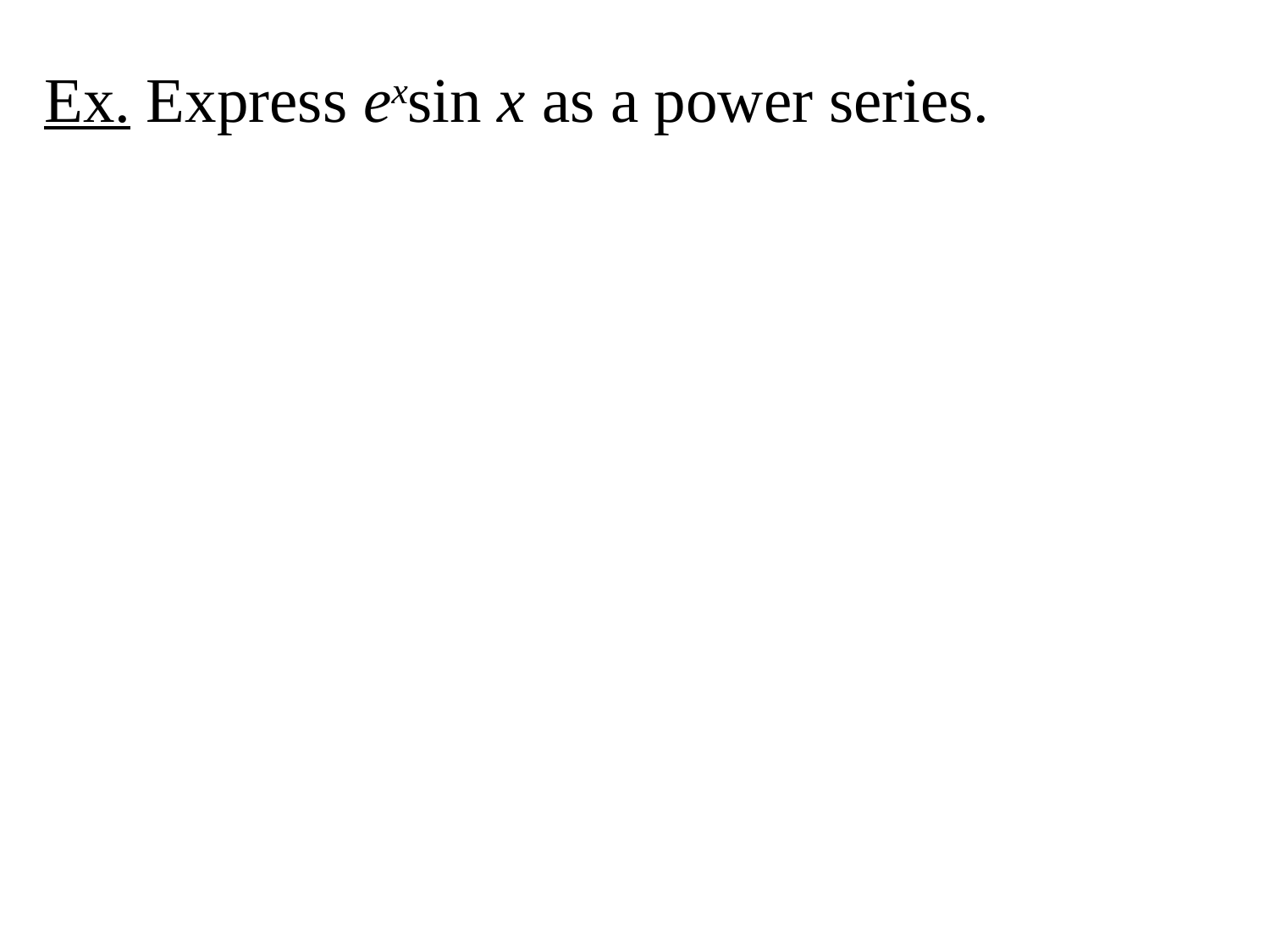

Ex. Express exsin x as a power series.